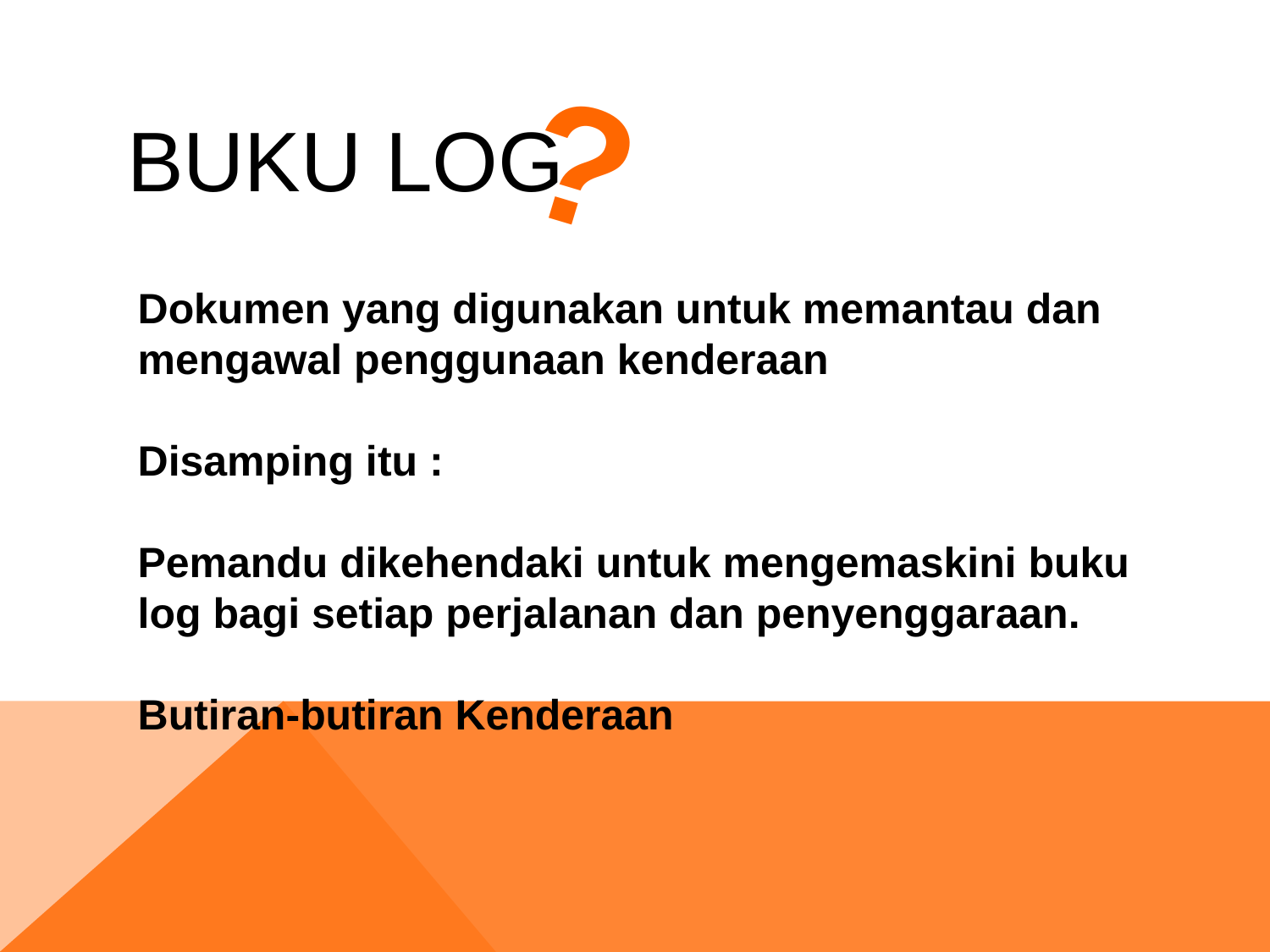

?
# Buku log
Dokumen yang digunakan untuk memantau dan mengawal penggunaan kenderaan

Disamping itu :

Pemandu dikehendaki untuk mengemaskini buku log bagi setiap perjalanan dan penyenggaraan.

Butiran-butiran Kenderaan